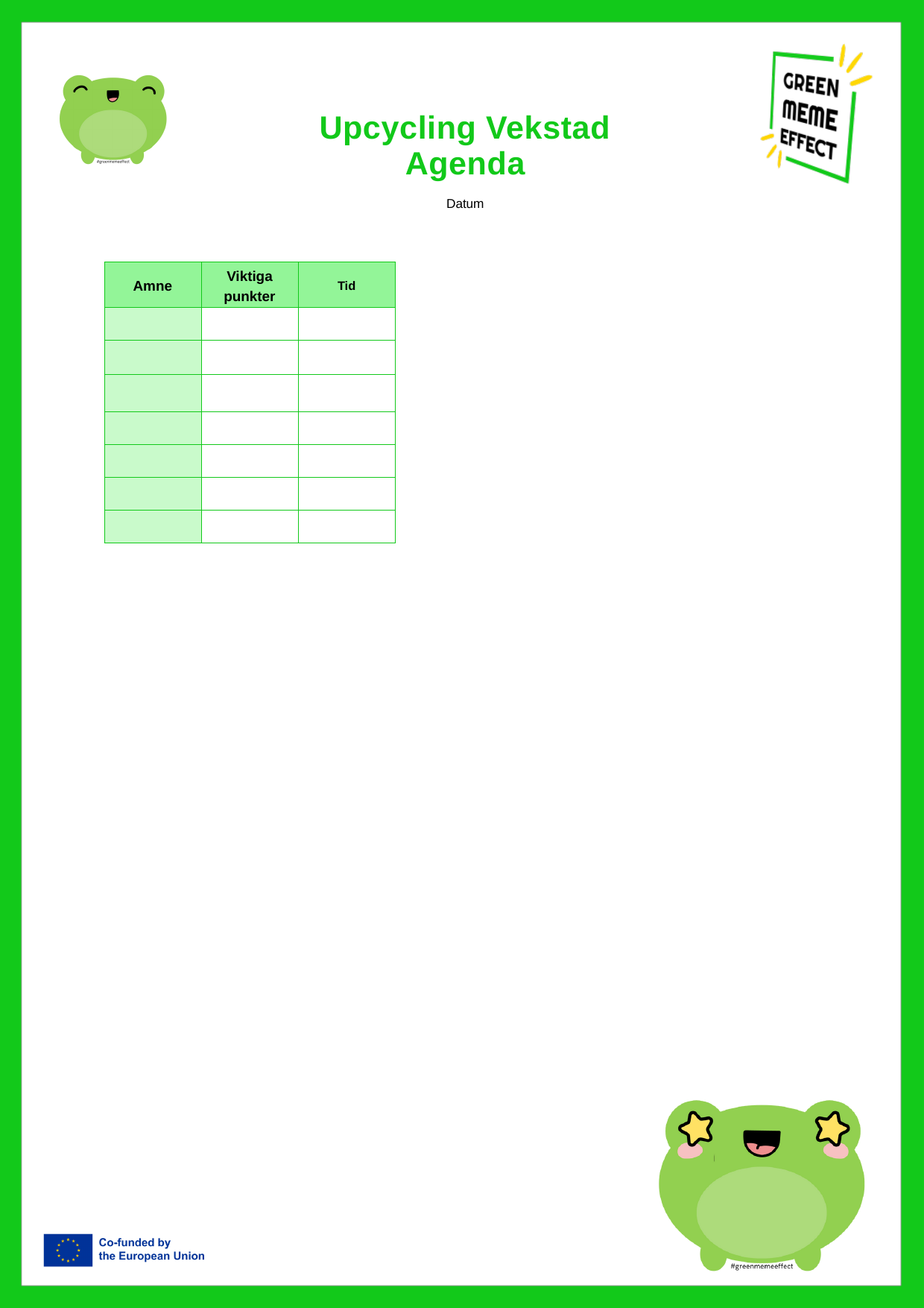

Upcycling Vekstad Agenda
Datum
| Amne | Viktiga punkter | Tid |
| --- | --- | --- |
|  |  |  |
|  |  |  |
|  |  |  |
|  |  |  |
|  |  |  |
|  |  |  |
|  |  |  |